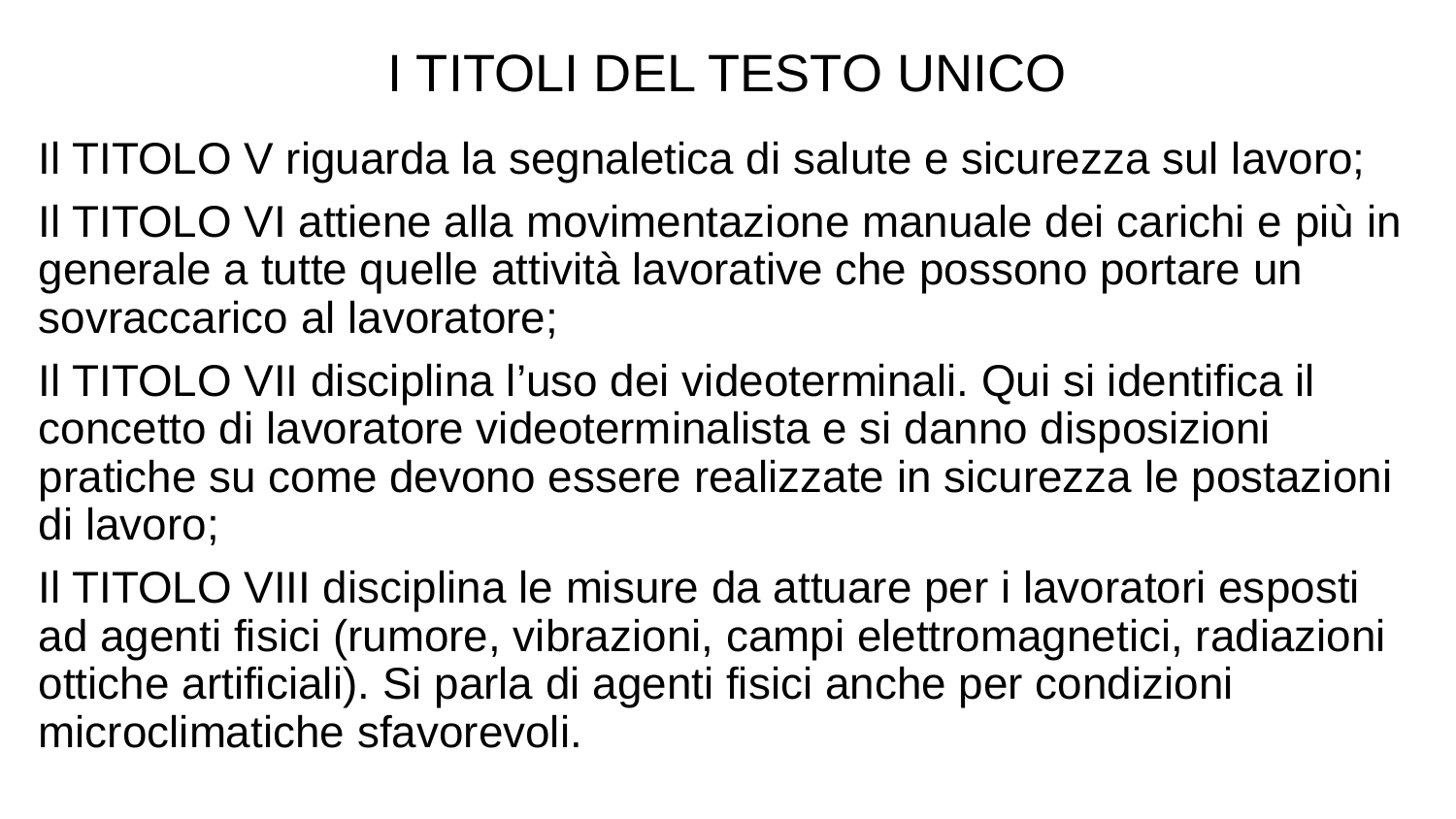

I TITOLI DEL TESTO UNICO
Il TITOLO V riguarda la segnaletica di salute e sicurezza sul lavoro;
Il TITOLO VI attiene alla movimentazione manuale dei carichi e più in generale a tutte quelle attività lavorative che possono portare un sovraccarico al lavoratore;
Il TITOLO VII disciplina l’uso dei videoterminali. Qui si identifica il concetto di lavoratore videoterminalista e si danno disposizioni pratiche su come devono essere realizzate in sicurezza le postazioni di lavoro;
Il TITOLO VIII disciplina le misure da attuare per i lavoratori esposti ad agenti fisici (rumore, vibrazioni, campi elettromagnetici, radiazioni ottiche artificiali). Si parla di agenti fisici anche per condizioni microclimatiche sfavorevoli.